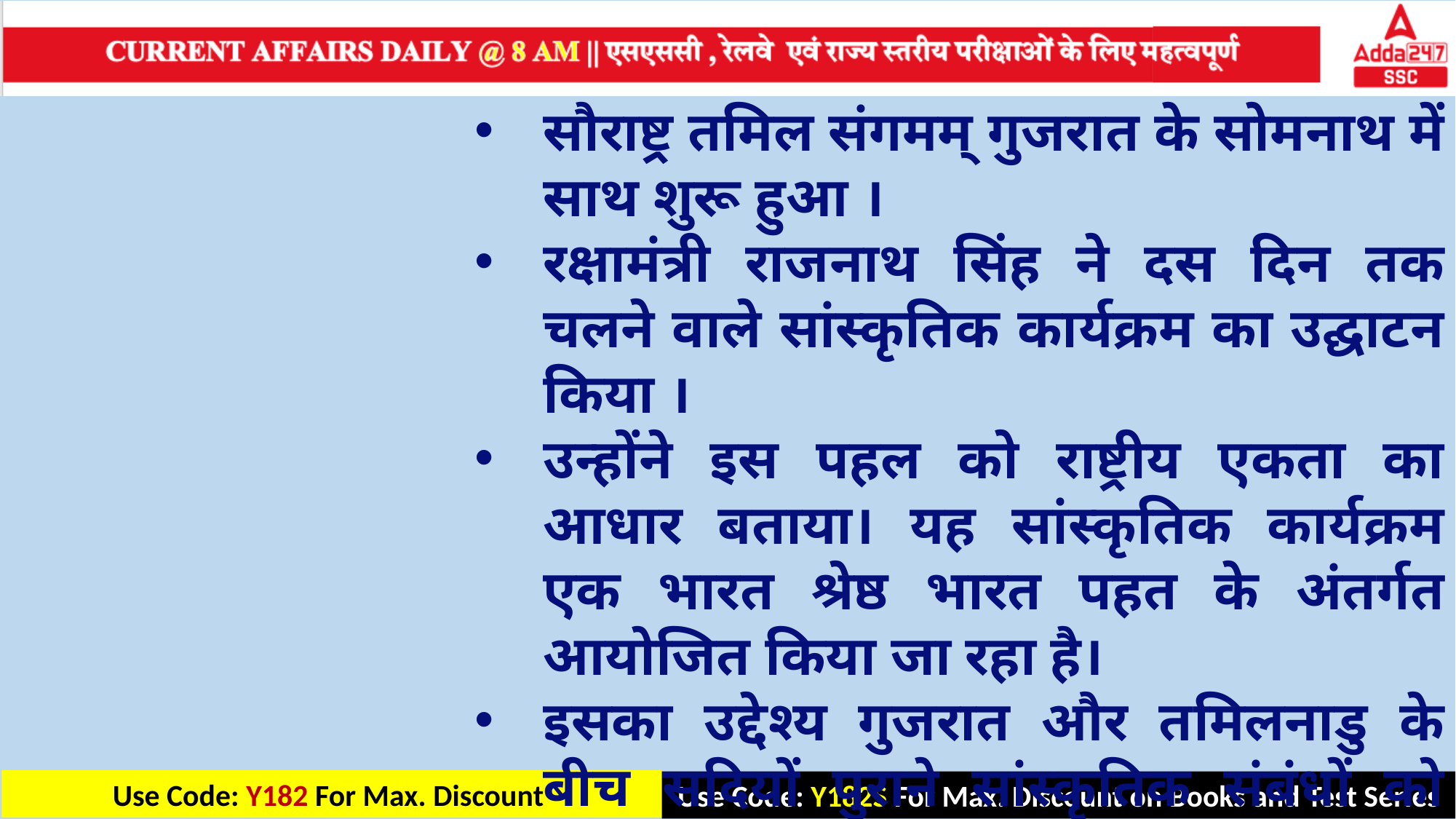

सौराष्ट्र तमिल संगमम् गुजरात के सोमनाथ में साथ शुरू हुआ ।
रक्षामंत्री राजनाथ सिंह ने दस दिन तक चलने वाले सांस्कृतिक कार्यक्रम का उद्घाटन किया ।
उन्होंने इस पहल को राष्ट्रीय एकता का आधार बताया। यह सांस्कृतिक कार्यक्रम एक भारत श्रेष्ठ भारत पहत के अंतर्गत आयोजित किया जा रहा है।
इसका उद्देश्य गुजरात और तमिलनाडु के बीच सदियों पुराने सांस्कृतिक संबंधों को बढ़ावा देना है।